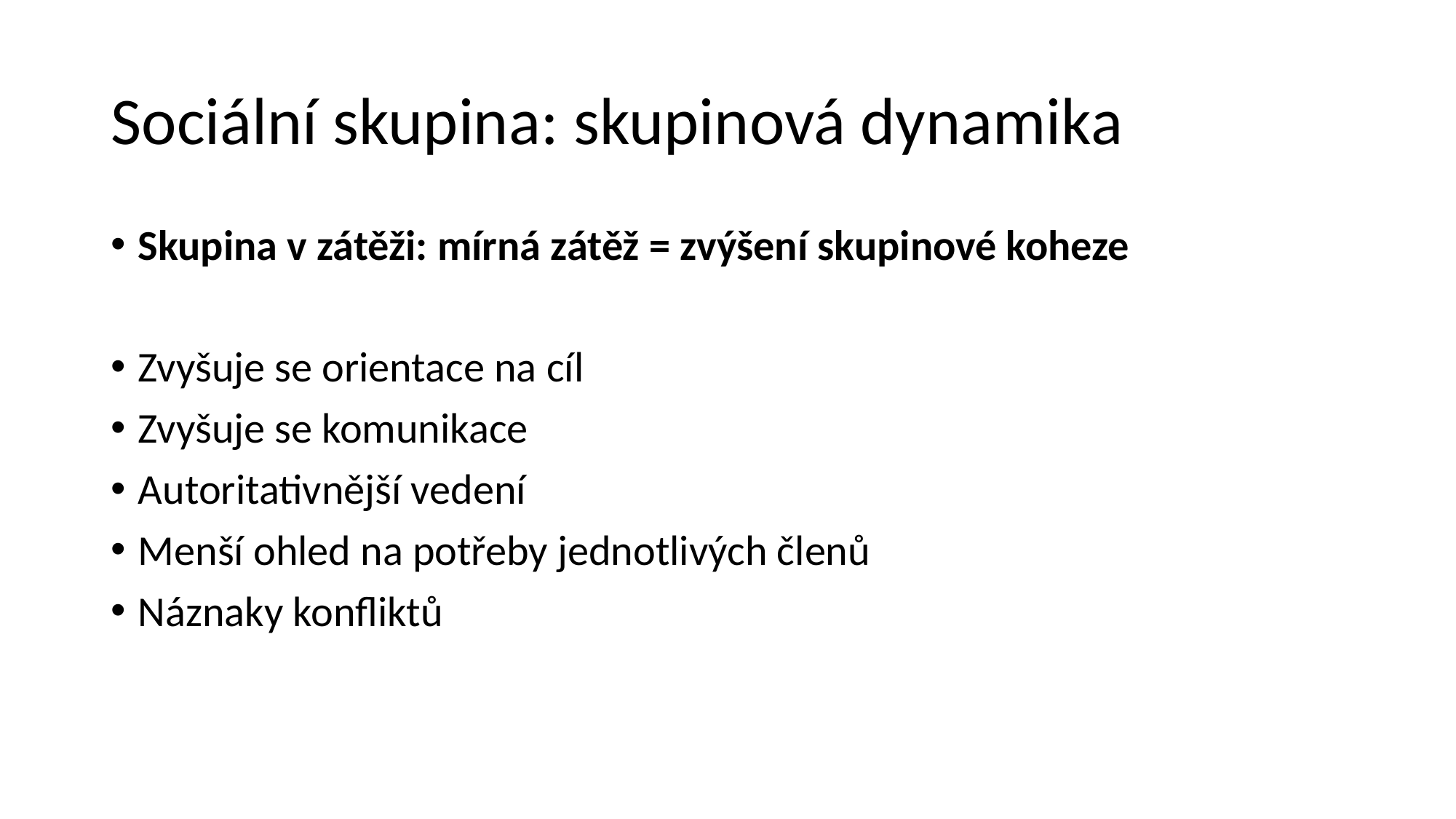

# Sociální skupina: skupinová dynamika
Skupina v zátěži: mírná zátěž = zvýšení skupinové koheze

Zvyšuje se orientace na cíl
Zvyšuje se komunikace
Autoritativnější vedení
Menší ohled na potřeby jednotlivých členů
Náznaky konfliktů